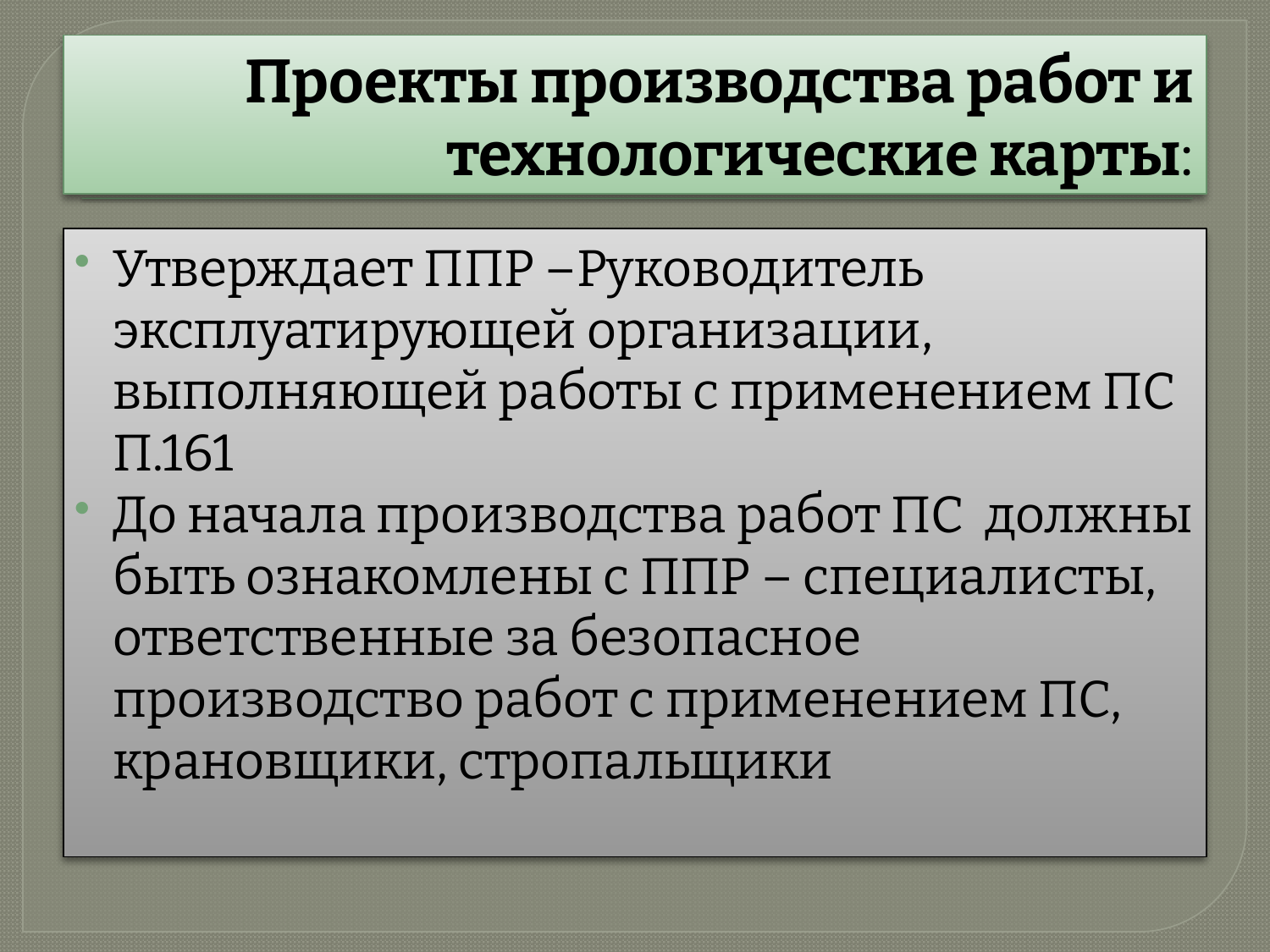

# Проекты производства работ и технологические карты:
Утверждает ППР –Руководитель эксплуатирующей организации, выполняющей работы с применением ПС П.161
До начала производства работ ПС  должны быть ознакомлены с ППР – специалисты, ответственные за безопасное производство работ с применением ПС, крановщики, стропальщики